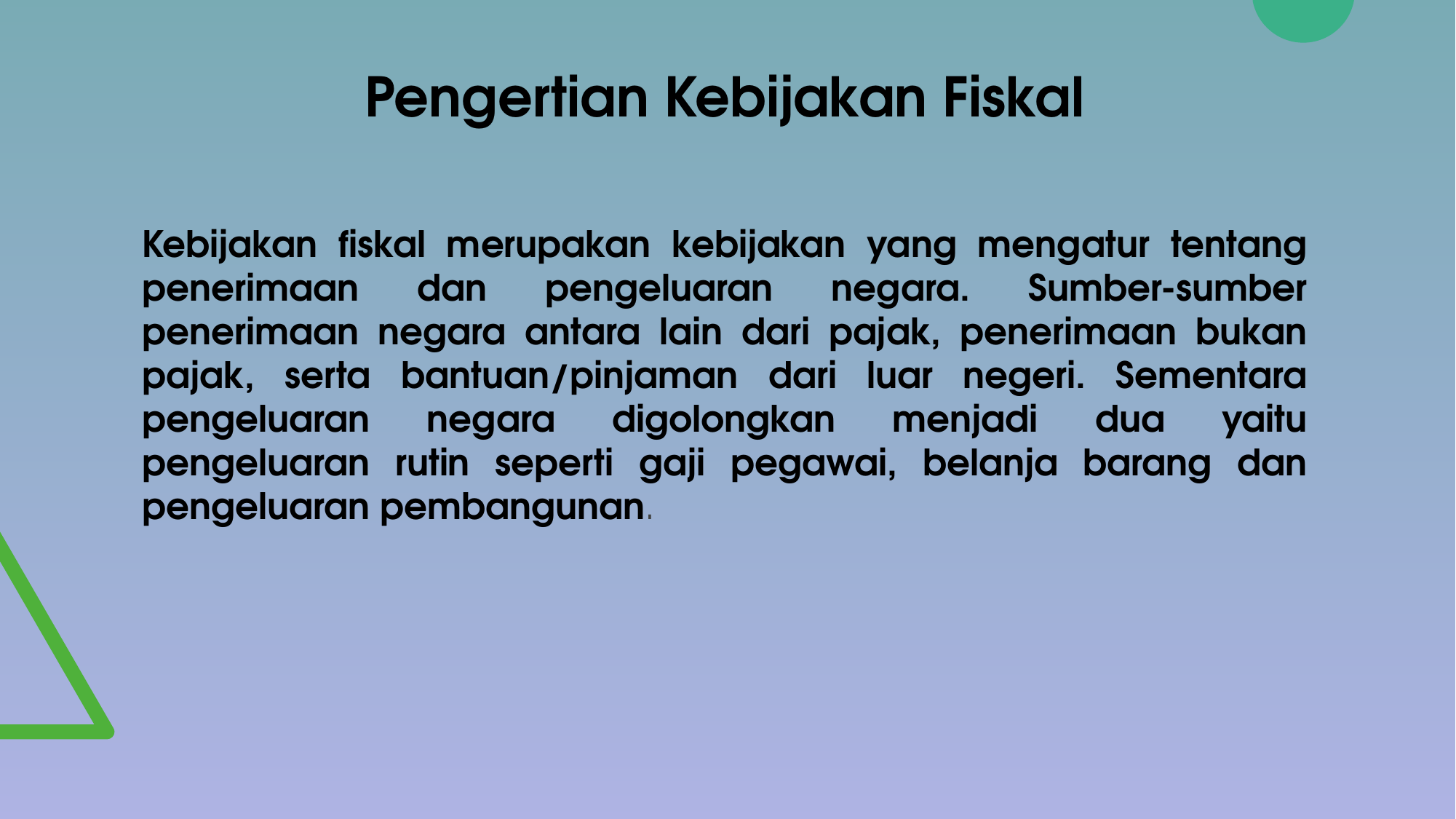

Pengertian Kebijakan Fiskal

Kebijakan fiskal merupakan kebijakan yang mengatur tentang penerimaan dan pengeluaran negara. Sumber-sumber penerimaan negara antara lain dari pajak, penerimaan bukan pajak, serta bantuan/pinjaman dari luar negeri. Sementara pengeluaran negara digolongkan menjadi dua yaitu pengeluaran rutin seperti gaji pegawai, belanja barang dan pengeluaran pembangunan.